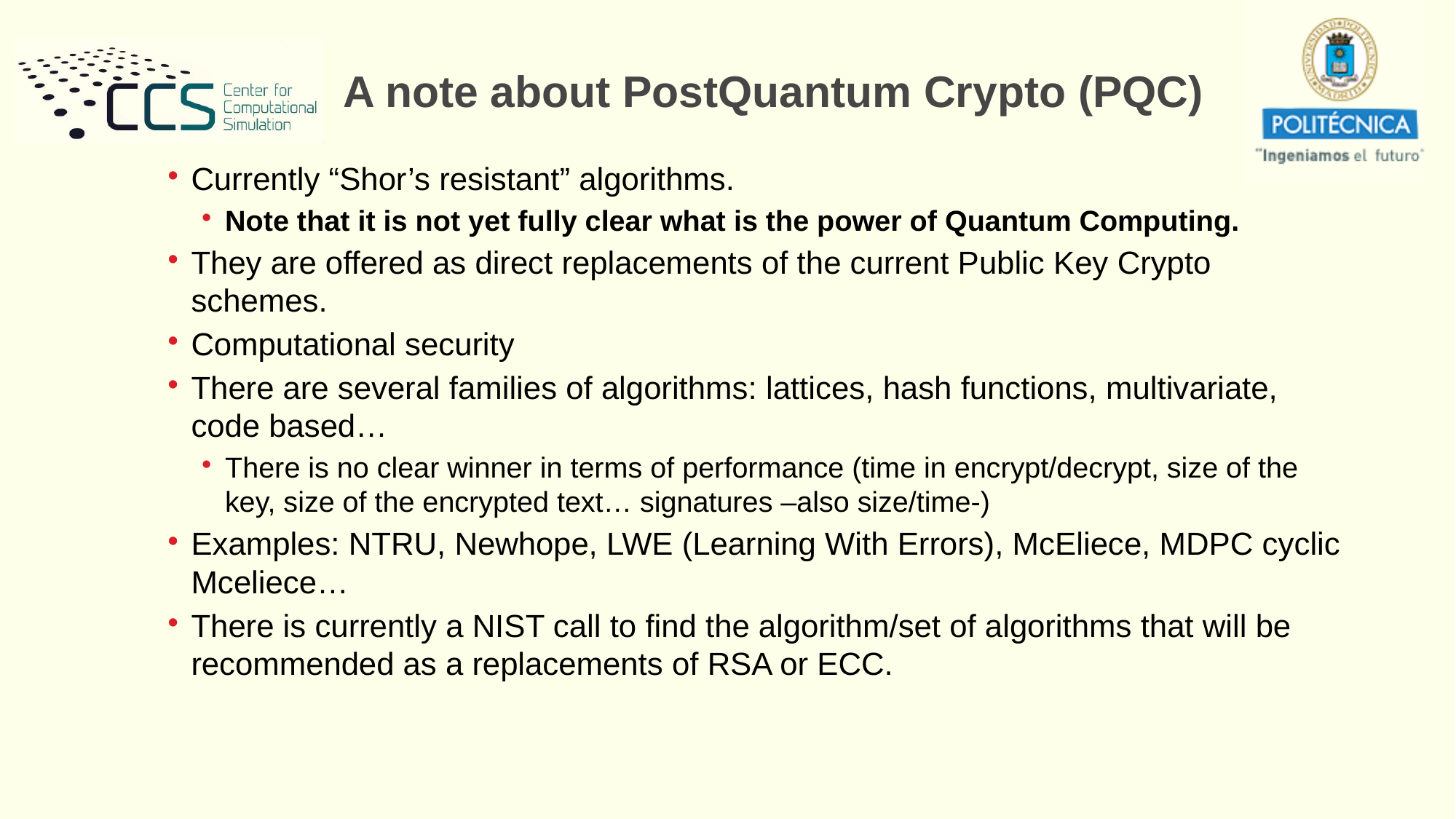

A note about PostQuantum Crypto (PQC)
Currently “Shor’s resistant” algorithms.
Note that it is not yet fully clear what is the power of Quantum Computing.
They are offered as direct replacements of the current Public Key Crypto schemes.
Computational security
There are several families of algorithms: lattices, hash functions, multivariate, code based…
There is no clear winner in terms of performance (time in encrypt/decrypt, size of the key, size of the encrypted text… signatures –also size/time-)
Examples: NTRU, Newhope, LWE (Learning With Errors), McEliece, MDPC cyclic Mceliece…
There is currently a NIST call to find the algorithm/set of algorithms that will be recommended as a replacements of RSA or ECC.